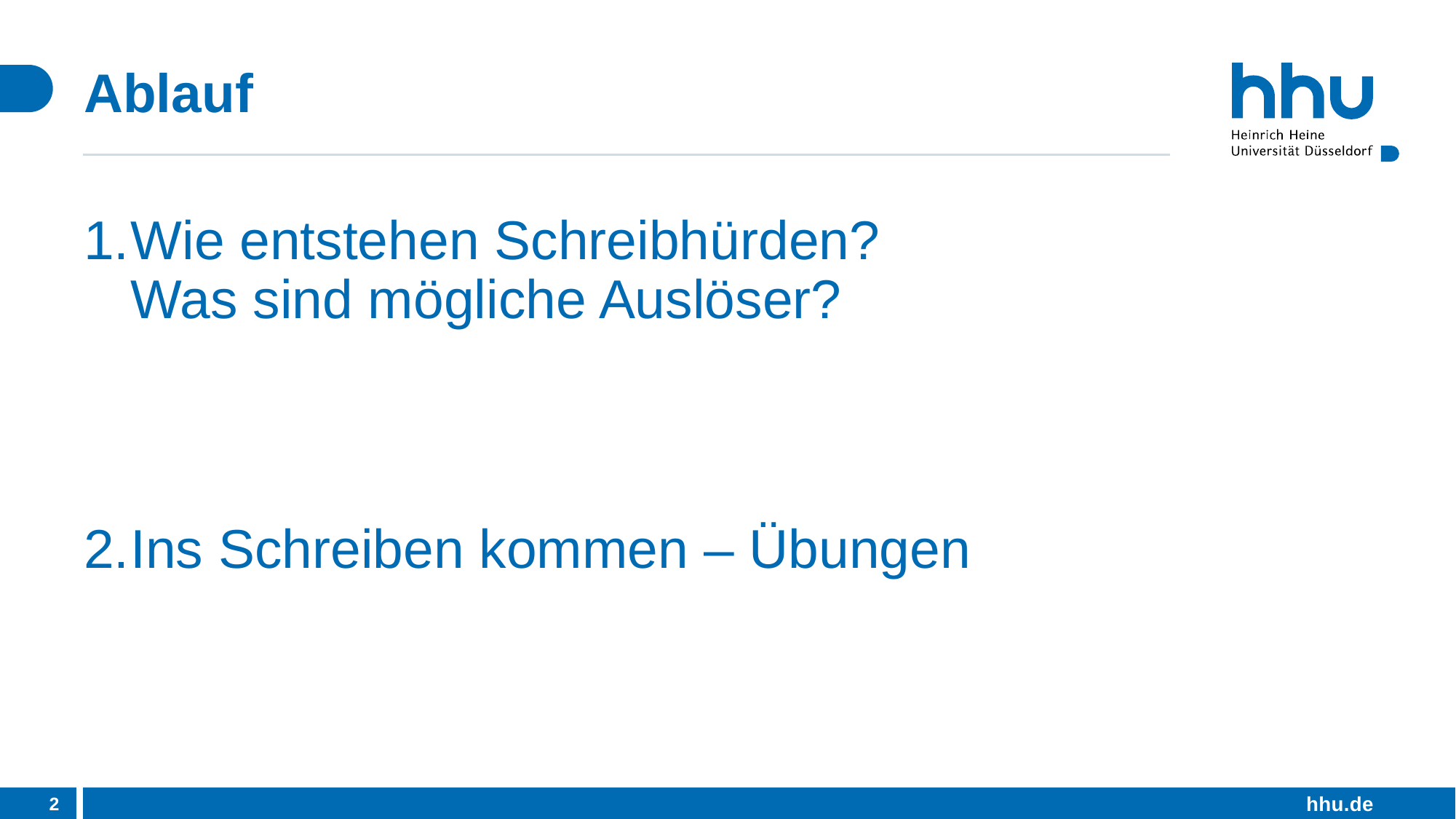

# Ablauf
Wie entstehen Schreibhürden?
Was sind mögliche Auslöser?

Ins Schreiben kommen – Übungen

2